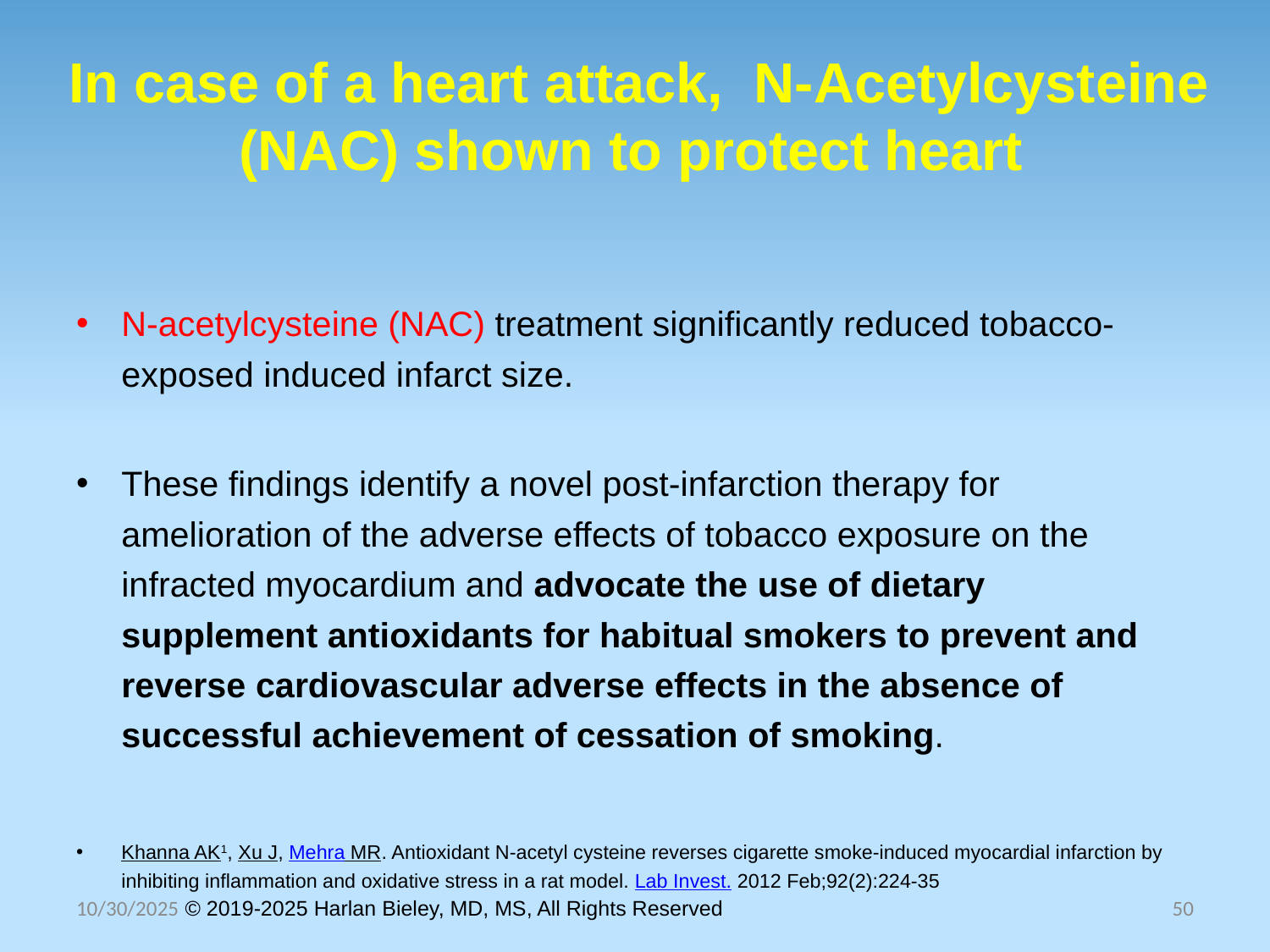

# In case of a heart attack,  N-Acetylcysteine (NAC) shown to protect heart

N-acetylcysteine (NAC) treatment significantly reduced tobacco-exposed induced infarct size.

These findings identify a novel post-infarction therapy for amelioration of the adverse effects of tobacco exposure on the infracted myocardium and advocate the use of dietary supplement antioxidants for habitual smokers to prevent and reverse cardiovascular adverse effects in the absence of successful achievement of cessation of smoking.

Khanna AK1, Xu J, Mehra MR. Antioxidant N-acetyl cysteine reverses cigarette smoke-induced myocardial infarction by inhibiting inflammation and oxidative stress in a rat model. Lab Invest. 2012 Feb;92(2):224-35

10/30/2025 © 2019-2025 Harlan Bieley, MD, MS, All Rights Reserved
50